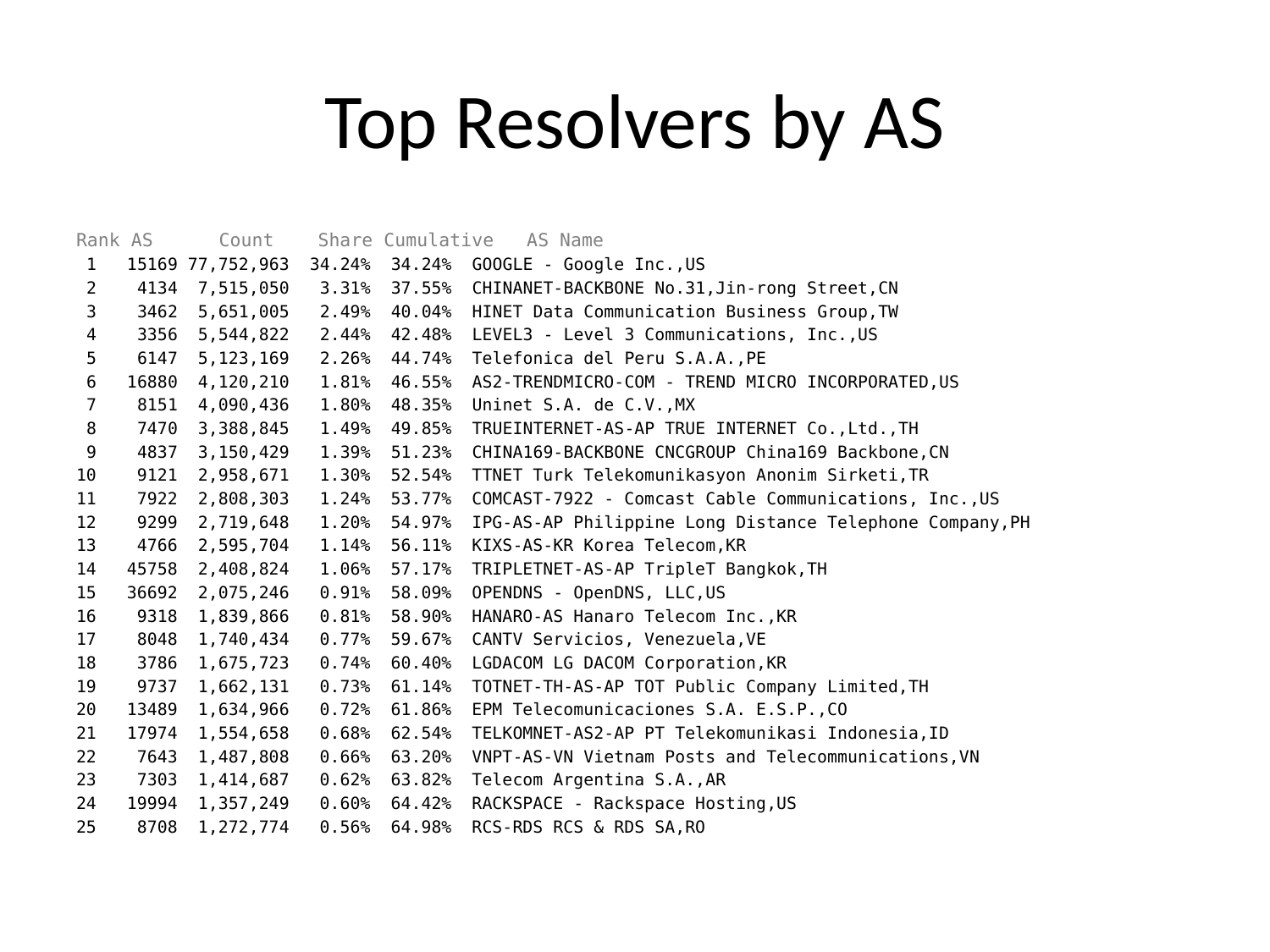

# Top Resolvers by AS
Rank AS      Count    Share Cumulative   AS Name
 1   15169 77,752,963  34.24%  34.24%  GOOGLE - Google Inc.,US
 2    4134  7,515,050   3.31%  37.55%  CHINANET-BACKBONE No.31,Jin-rong Street,CN
 3    3462  5,651,005   2.49%  40.04%  HINET Data Communication Business Group,TW
 4    3356  5,544,822   2.44%  42.48%  LEVEL3 - Level 3 Communications, Inc.,US
 5    6147  5,123,169   2.26%  44.74%  Telefonica del Peru S.A.A.,PE
 6   16880  4,120,210   1.81%  46.55%  AS2-TRENDMICRO-COM - TREND MICRO INCORPORATED,US
 7    8151  4,090,436   1.80%  48.35%  Uninet S.A. de C.V.,MX
 8    7470  3,388,845   1.49%  49.85%  TRUEINTERNET-AS-AP TRUE INTERNET Co.,Ltd.,TH
 9    4837  3,150,429   1.39%  51.23%  CHINA169-BACKBONE CNCGROUP China169 Backbone,CN
10    9121  2,958,671   1.30%  52.54%  TTNET Turk Telekomunikasyon Anonim Sirketi,TR
11    7922  2,808,303   1.24%  53.77%  COMCAST-7922 - Comcast Cable Communications, Inc.,US
12    9299  2,719,648   1.20%  54.97%  IPG-AS-AP Philippine Long Distance Telephone Company,PH
13    4766  2,595,704   1.14%  56.11%  KIXS-AS-KR Korea Telecom,KR
14   45758  2,408,824   1.06%  57.17%  TRIPLETNET-AS-AP TripleT Bangkok,TH
15   36692  2,075,246   0.91%  58.09%  OPENDNS - OpenDNS, LLC,US
16    9318  1,839,866   0.81%  58.90%  HANARO-AS Hanaro Telecom Inc.,KR
17    8048  1,740,434   0.77%  59.67%  CANTV Servicios, Venezuela,VE
18    3786  1,675,723   0.74%  60.40%  LGDACOM LG DACOM Corporation,KR
19    9737  1,662,131   0.73%  61.14%  TOTNET-TH-AS-AP TOT Public Company Limited,TH
20   13489  1,634,966   0.72%  61.86%  EPM Telecomunicaciones S.A. E.S.P.,CO
21   17974  1,554,658   0.68%  62.54%  TELKOMNET-AS2-AP PT Telekomunikasi Indonesia,ID
22    7643  1,487,808   0.66%  63.20%  VNPT-AS-VN Vietnam Posts and Telecommunications,VN
23    7303  1,414,687   0.62%  63.82%  Telecom Argentina S.A.,AR
24   19994  1,357,249   0.60%  64.42%  RACKSPACE - Rackspace Hosting,US
25    8708  1,272,774   0.56%  64.98%  RCS-RDS RCS & RDS SA,RO